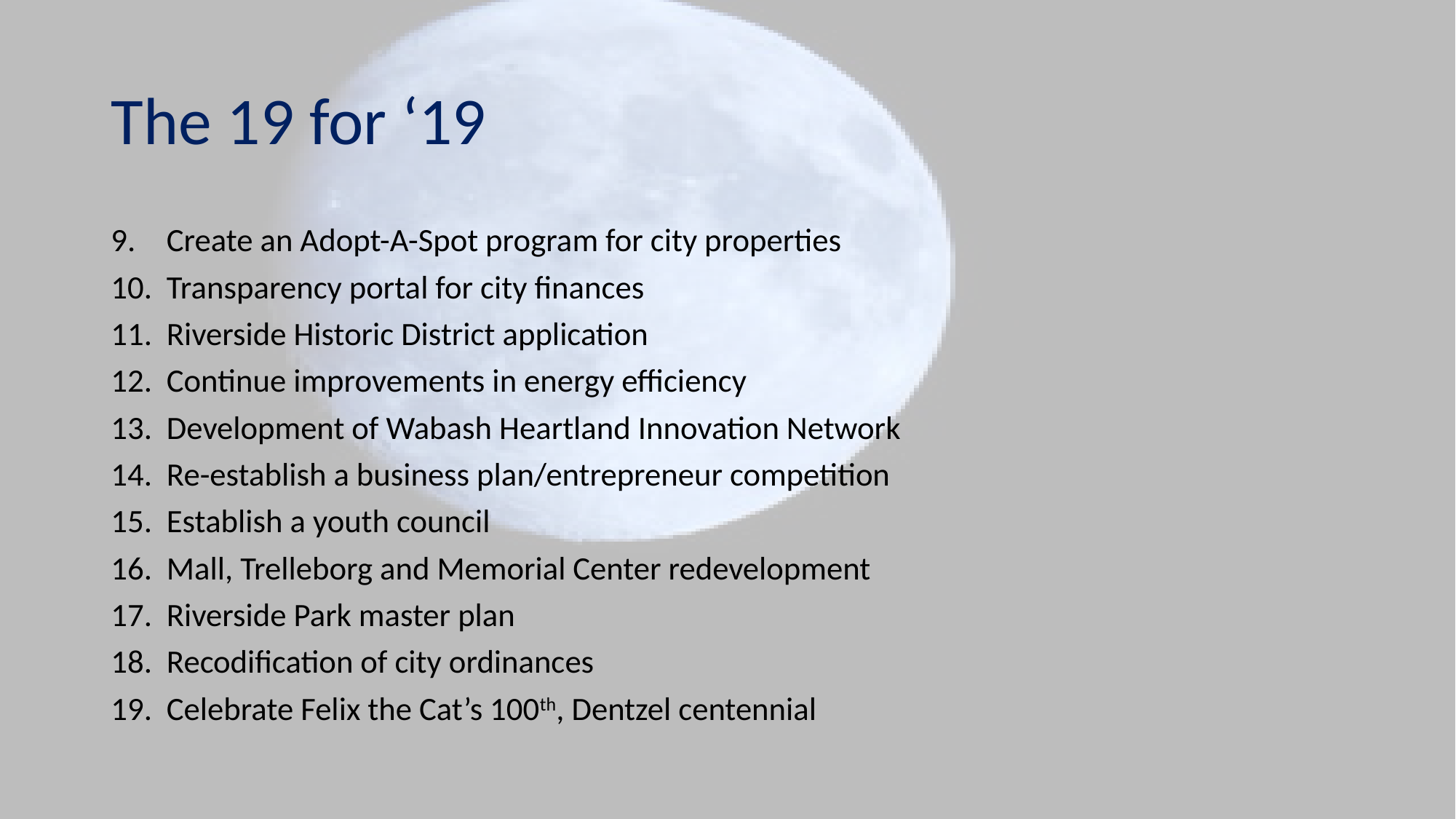

# The 19 for ‘19
Create an Adopt-A-Spot program for city properties
Transparency portal for city finances
Riverside Historic District application
Continue improvements in energy efficiency
Development of Wabash Heartland Innovation Network
Re-establish a business plan/entrepreneur competition
Establish a youth council
Mall, Trelleborg and Memorial Center redevelopment
Riverside Park master plan
Recodification of city ordinances
Celebrate Felix the Cat’s 100th, Dentzel centennial